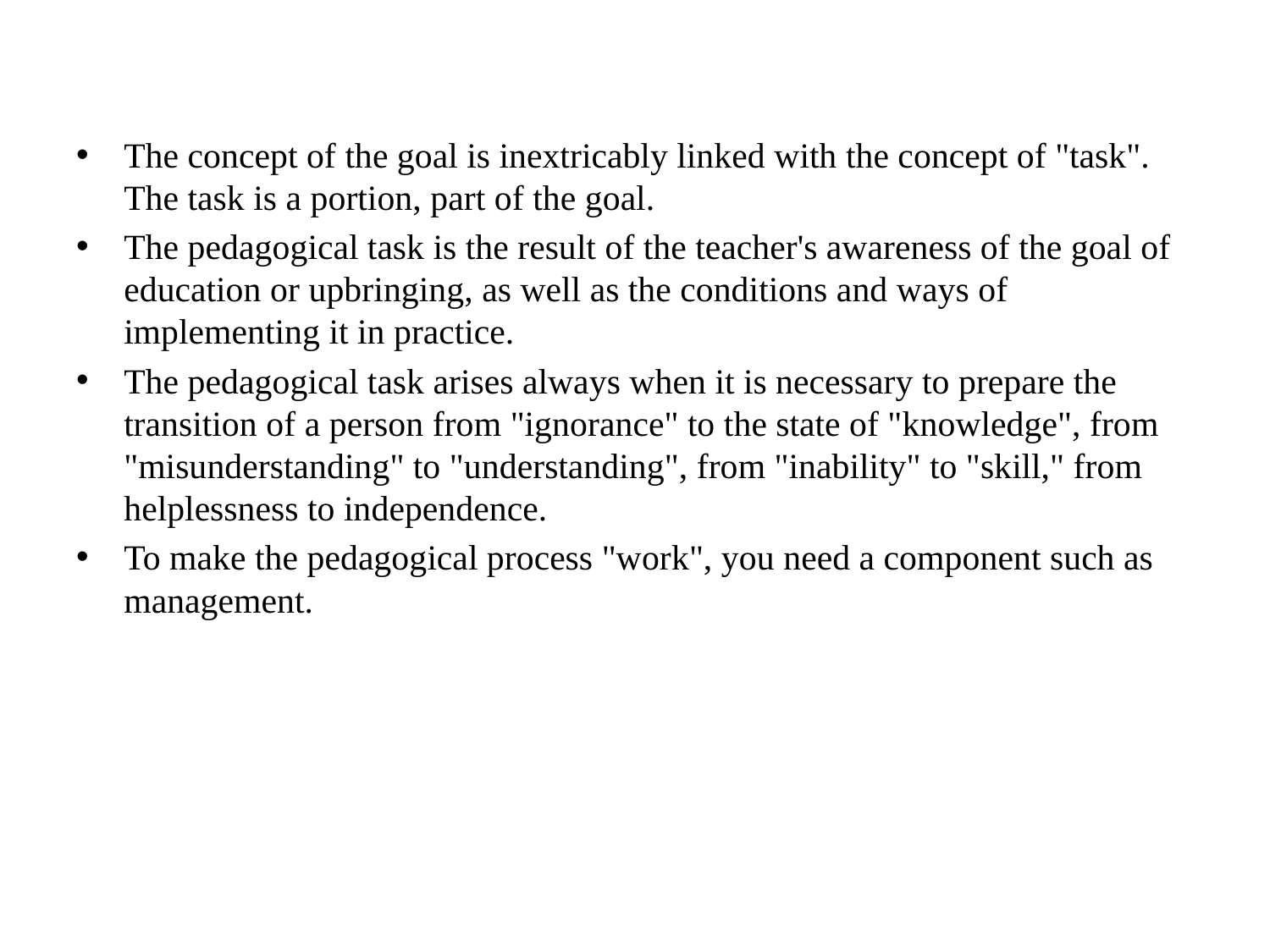

The concept of the goal is inextricably linked with the concept of "task". The task is a portion, part of the goal.
The pedagogical task is the result of the teacher's awareness of the goal of education or upbringing, as well as the conditions and ways of implementing it in practice.
The pedagogical task arises always when it is necessary to prepare the transition of a person from "ignorance" to the state of "knowledge", from "misunderstanding" to "understanding", from "inability" to "skill," from helplessness to independence.
To make the pedagogical process "work", you need a component such as management.